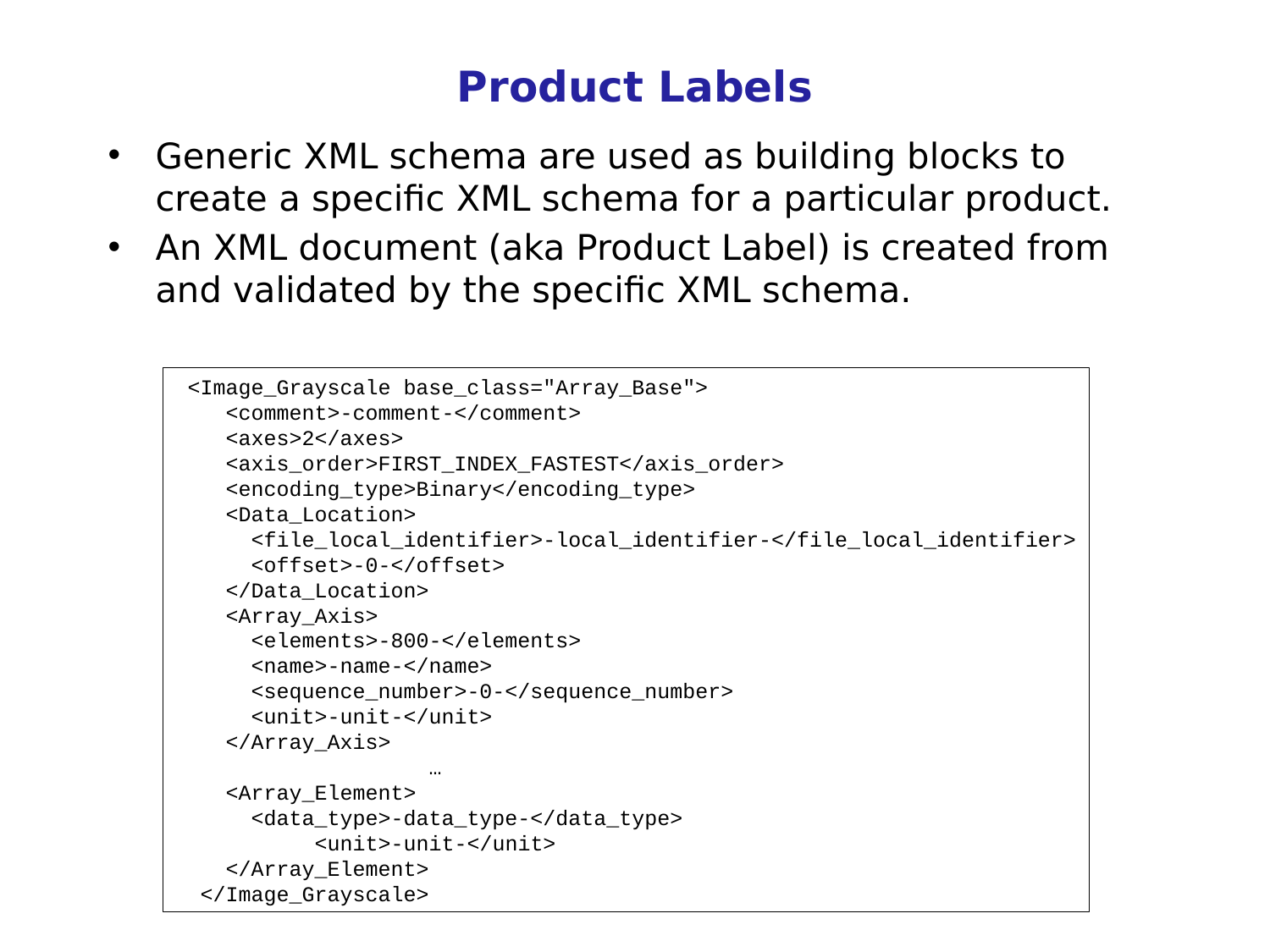

# Product Labels
Generic XML schema are used as building blocks to create a specific XML schema for a particular product.
An XML document (aka Product Label) is created from and validated by the specific XML schema.
 <Image_Grayscale base_class="Array_Base">
    <comment>-comment-</comment>
    <axes>2</axes>
    <axis_order>FIRST_INDEX_FASTEST</axis_order>
    <encoding_type>Binary</encoding_type>
    <Data_Location>
      <file_local_identifier>-local_identifier-</file_local_identifier>
      <offset>-0-</offset>
    </Data_Location>
    <Array_Axis>
      <elements>-800-</elements>
      <name>-name-</name>
      <sequence_number>-0-</sequence_number>
      <unit>-unit-</unit>
    </Array_Axis>
		…
    <Array_Element>
      <data_type>-data_type-</data_type>
	 <unit>-unit-</unit>
    </Array_Element>
  </Image_Grayscale>